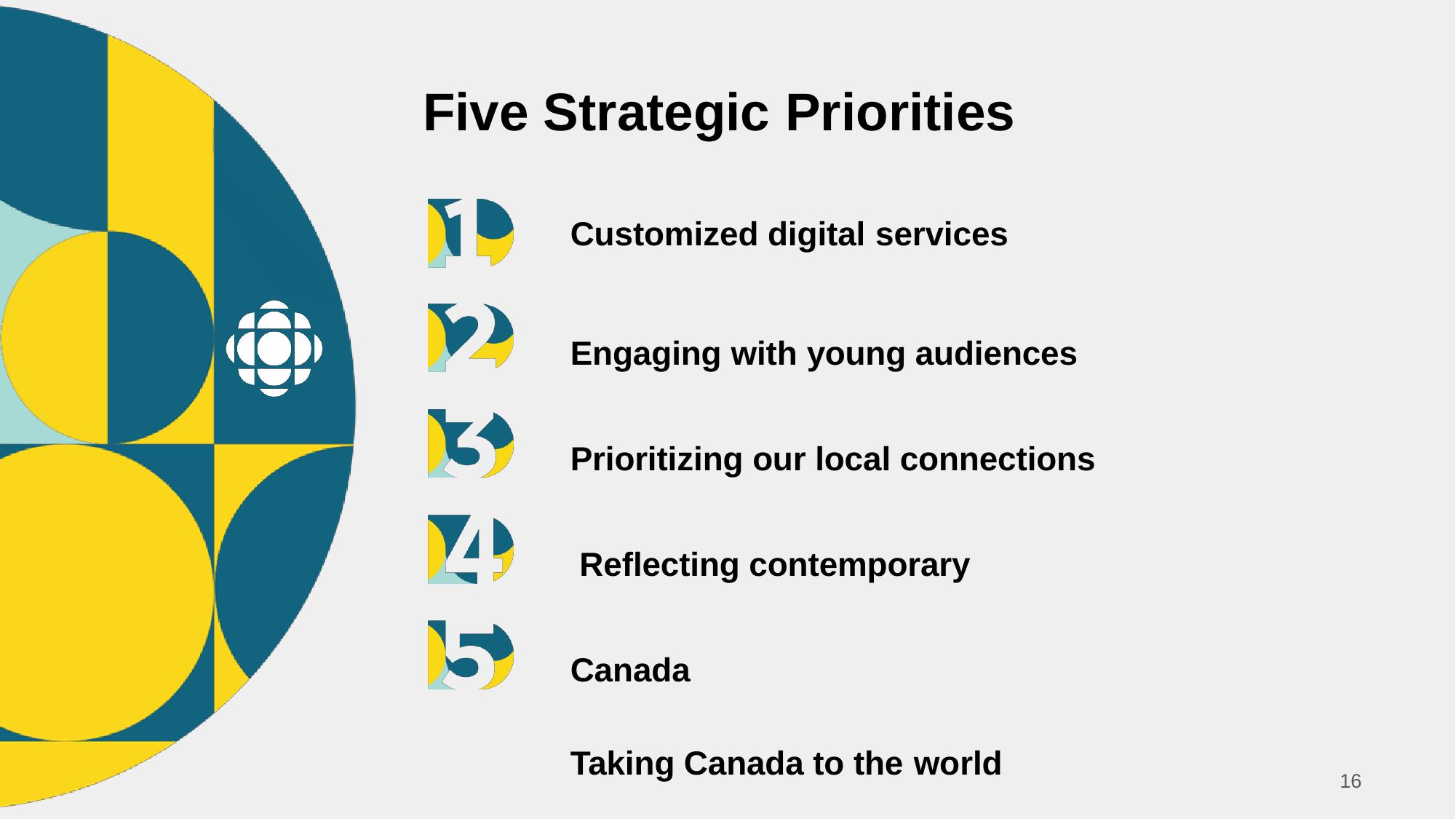

# Five Strategic Priorities

Customized digital services
Engaging with young audiences  Prioritizing our local connections  Reflecting contemporary Canada

Taking Canada to the world

16